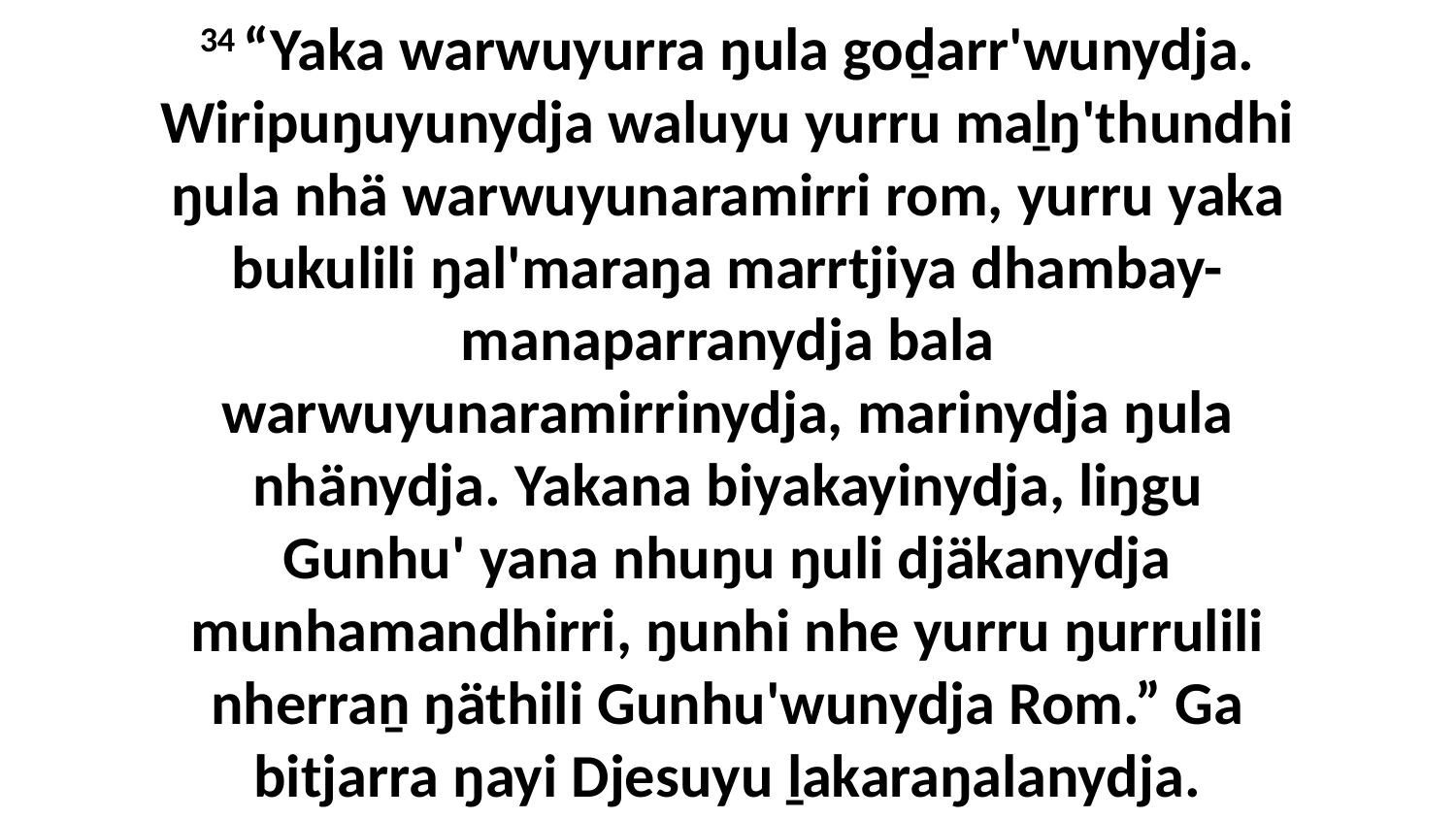

34 “Yaka warwuyurra ŋula goḏarr'wunydja. Wiripuŋuyunydja waluyu yurru maḻŋ'thundhi ŋula nhä warwuyunaramirri rom, yurru yaka bukulili ŋal'maraŋa marrtjiya dhambay-manaparranydja bala warwuyunaramirrinydja, marinydja ŋula nhänydja. Yakana biyakayinydja, liŋgu Gunhu' yana nhuŋu ŋuli djäkanydja munhamandhirri, ŋunhi nhe yurru ŋurrulili nherraṉ ŋäthili Gunhu'wunydja Rom.” Ga bitjarra ŋayi Djesuyu ḻakaraŋalanydja.